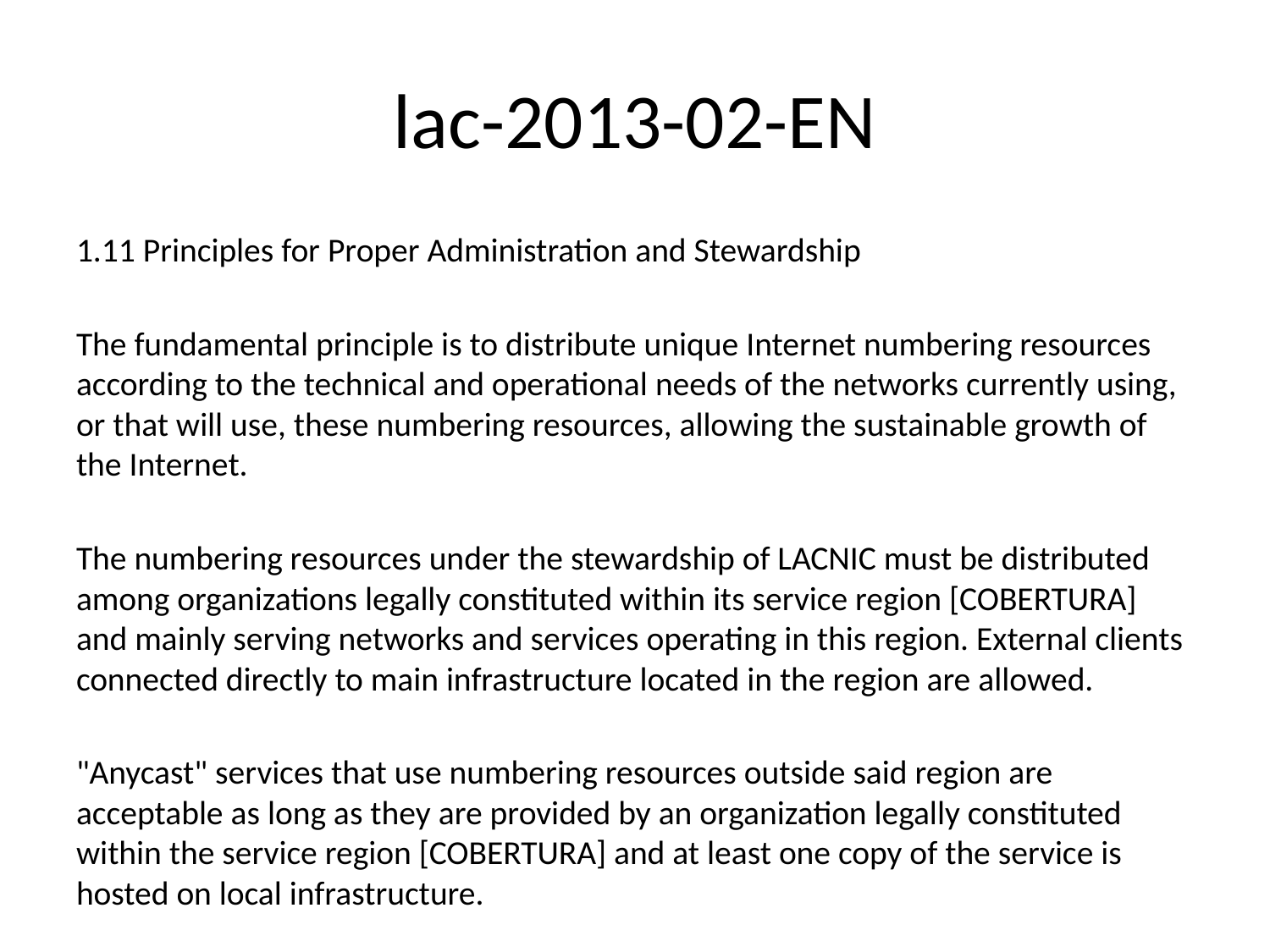

# lac-2013-02-EN
1.11 Principles for Proper Administration and Stewardship

The fundamental principle is to distribute unique Internet numbering resources  according to the technical and operational needs of the networks currently using, or that will use, these numbering resources, allowing the sustainable growth of the Internet.

The numbering resources under the stewardship of LACNIC must be distributed among organizations legally constituted within its service region [COBERTURA] and mainly serving networks and services operating in this region. External clients connected directly to main infrastructure located in the region are allowed.

"Anycast" services that use numbering resources outside said region are acceptable as long as they are provided by an organization legally constituted within the service region [COBERTURA] and at least one copy of the service is hosted on local infrastructure.